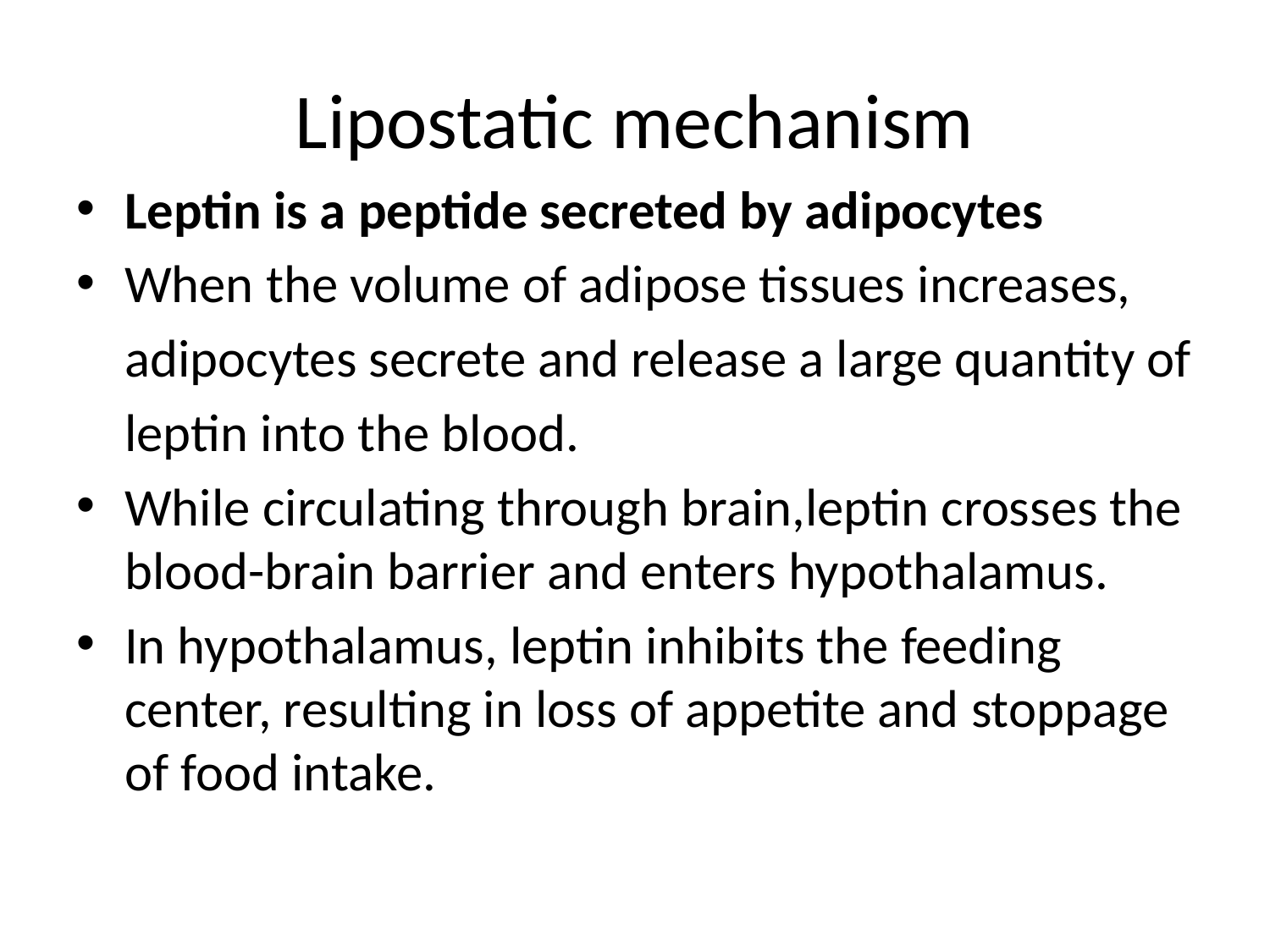

# Lipostatic mechanism
Leptin is a peptide secreted by adipocytes
When the volume of adipose tissues increases,
    adipocytes secrete and release a large quantity of
    leptin into the blood.
While circulating through brain,leptin crosses the blood-brain barrier and enters hypothalamus.
In hypothalamus, leptin inhibits the feeding center, resulting in loss of appetite and stoppage of food intake.